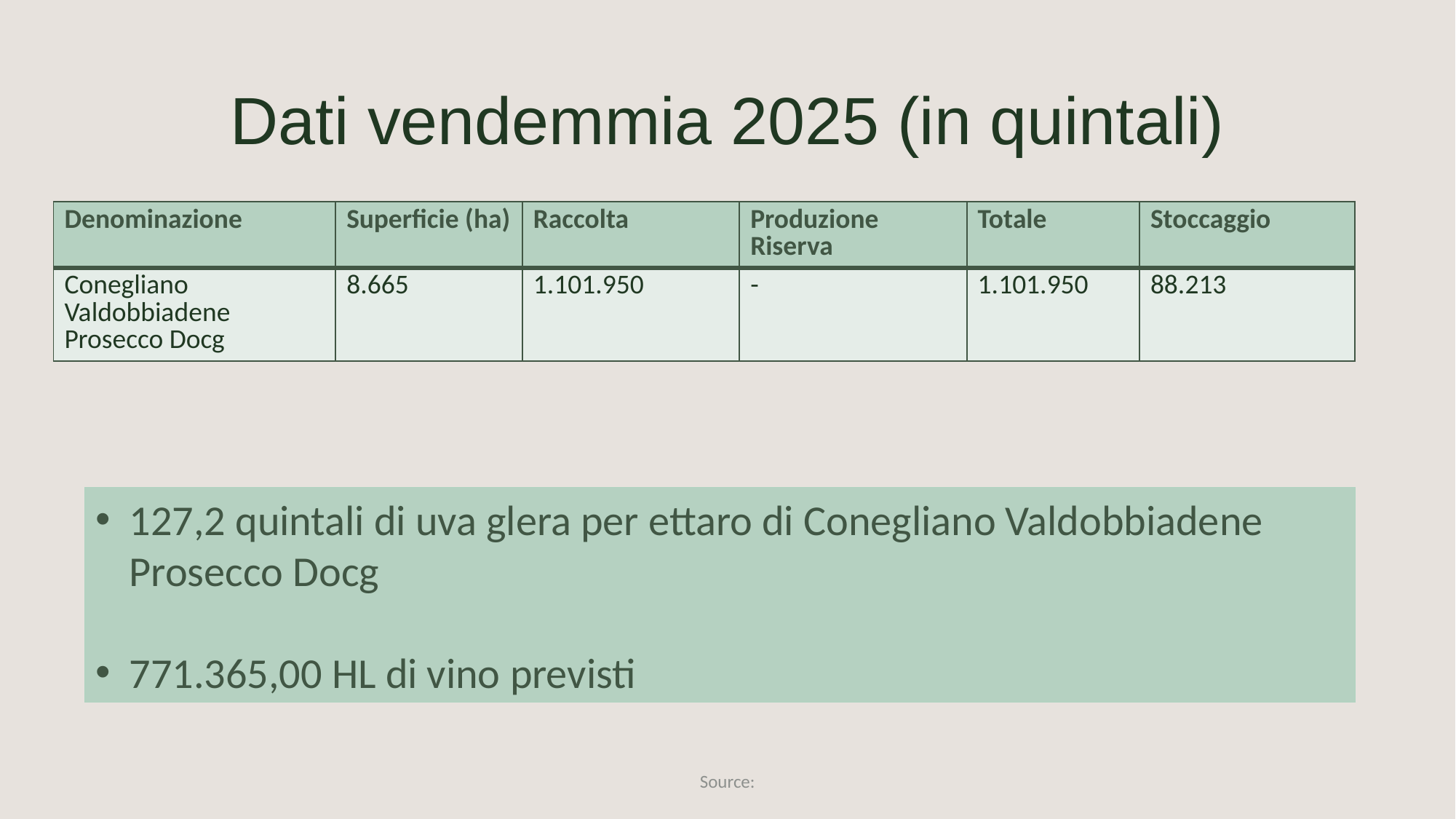

# Dati vendemmia 2025 (in quintali)
| Denominazione | Superficie (ha) | Raccolta | Produzione Riserva | Totale | Stoccaggio |
| --- | --- | --- | --- | --- | --- |
| Conegliano Valdobbiadene Prosecco Docg | 8.665 | 1.101.950 | - | 1.101.950 | 88.213 |
127,2 quintali di uva glera per ettaro di Conegliano Valdobbiadene Prosecco Docg

771.365,00 HL di vino previsti
Source: